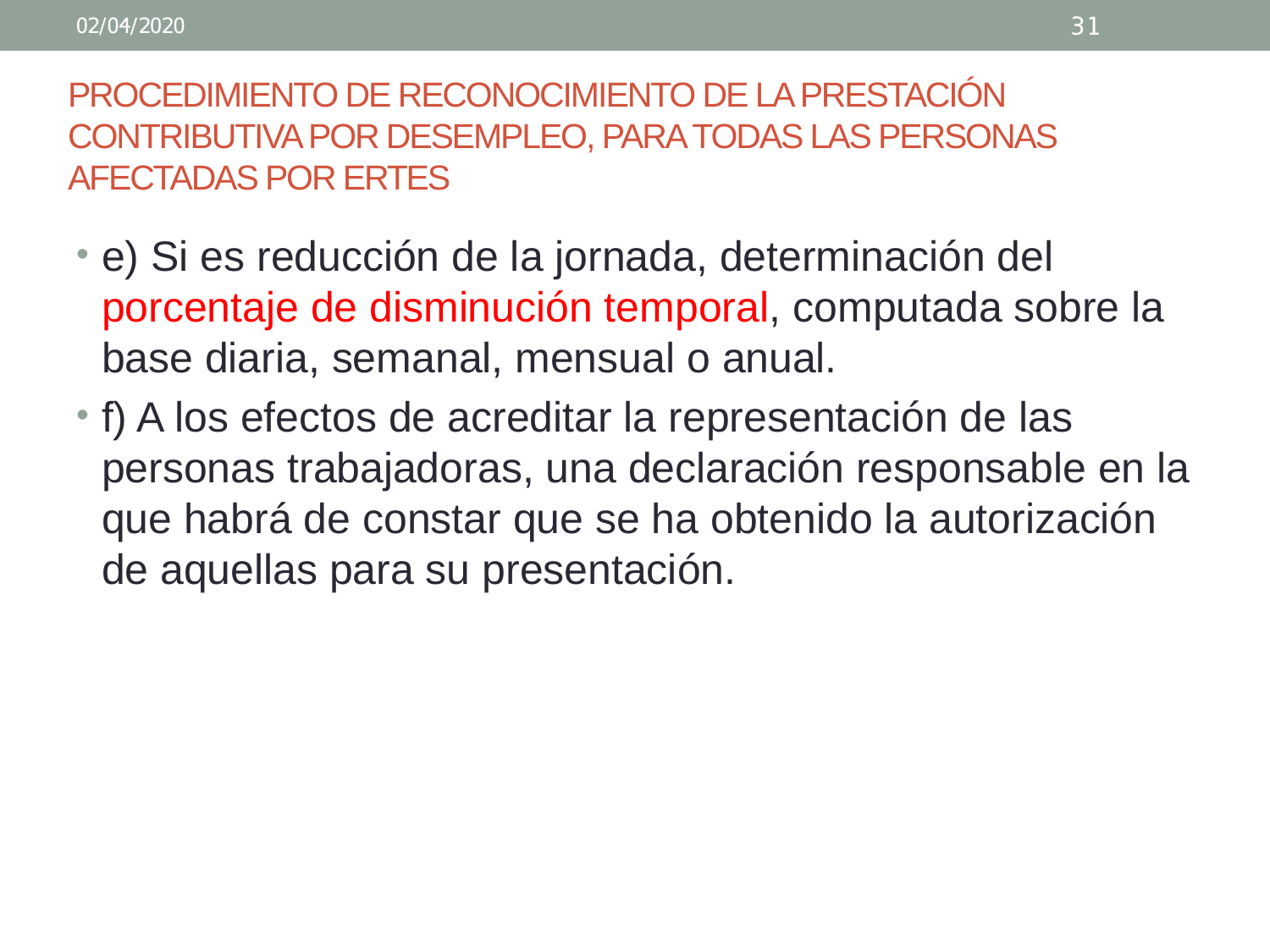

02/04/2020
31
# PROCEDIMIENTO DE RECONOCIMIENTO DE LA PRESTACIÓN CONTRIBUTIVA POR DESEMPLEO, PARA TODAS LAS PERSONAS AFECTADAS POR ERTES
e) Si es reducción de la jornada, determinación del porcentaje de disminución temporal, computada sobre la base diaria, semanal, mensual o anual.
f) A los efectos de acreditar la representación de las personas trabajadoras, una declaración responsable en la que habrá de constar que se ha obtenido la autorización de aquellas para su presentación.